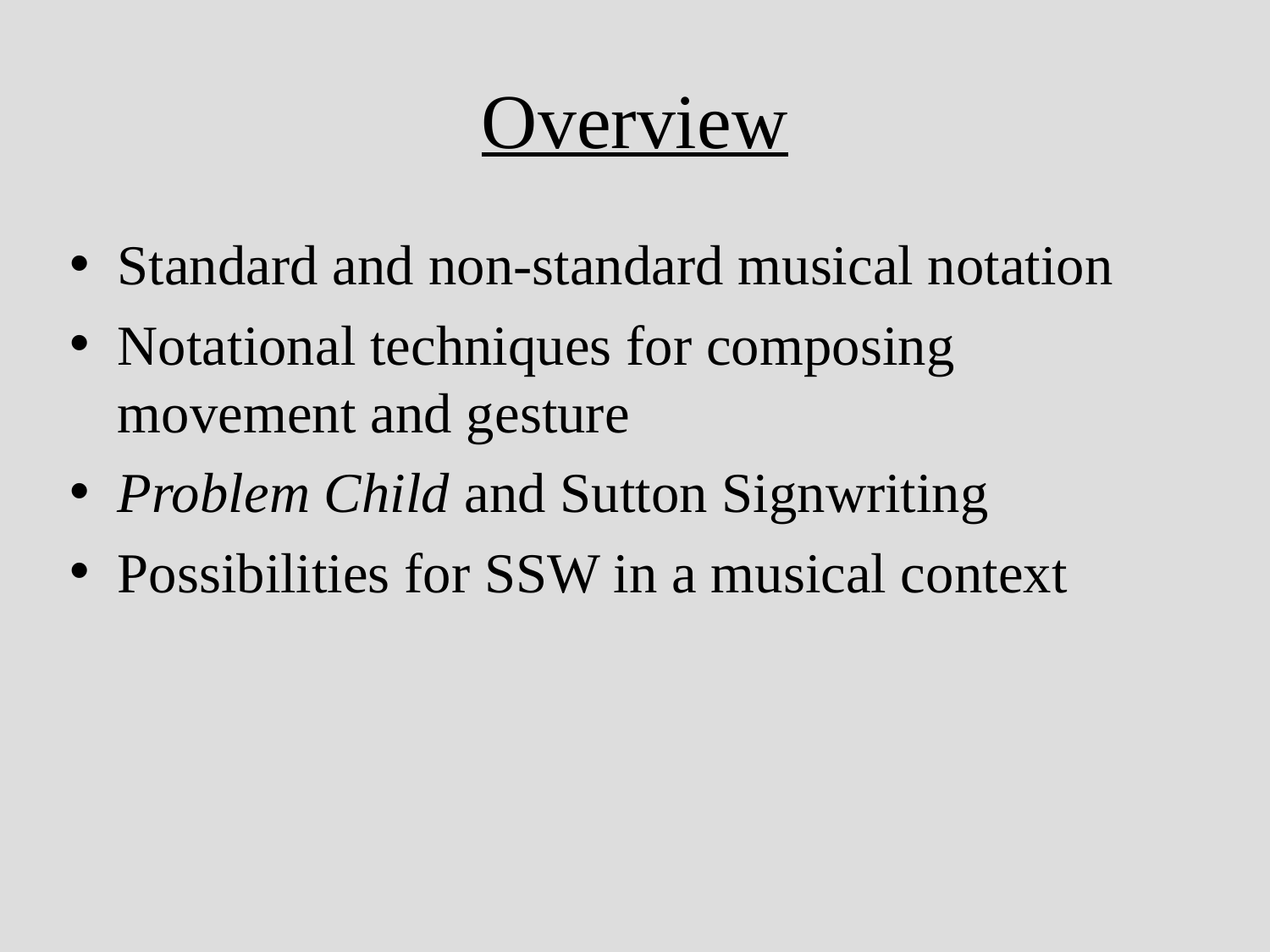

# Overview
Standard and non-standard musical notation
Notational techniques for composing movement and gesture
Problem Child and Sutton Signwriting
Possibilities for SSW in a musical context